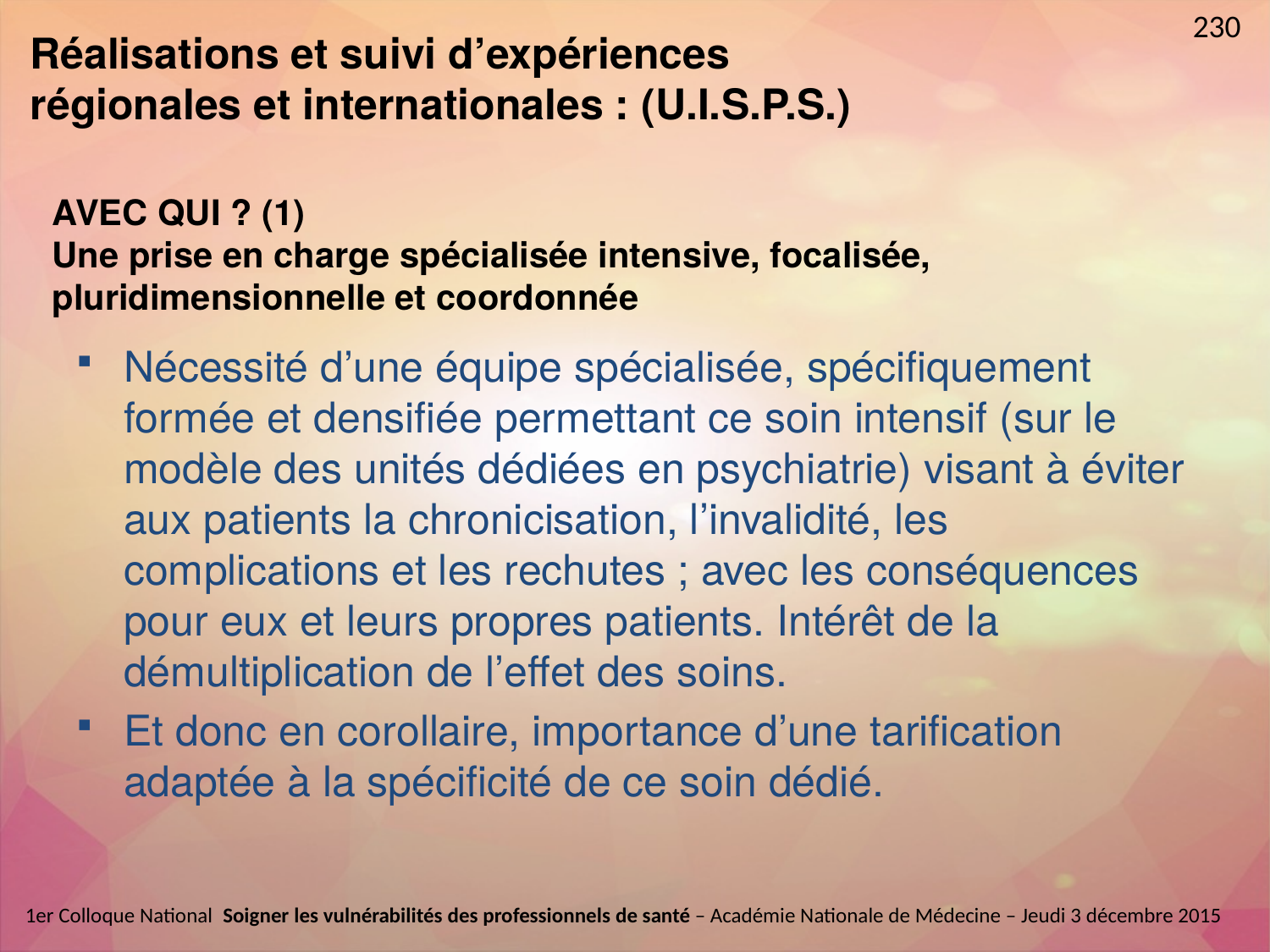

230
Réalisations et suivi d’expériences régionales et internationales : (U.I.S.P.S.)
# AVEC QUI ? (1) Une prise en charge spécialisée intensive, focalisée, pluridimensionnelle et coordonnée
Nécessité d’une équipe spécialisée, spécifiquement formée et densifiée permettant ce soin intensif (sur le modèle des unités dédiées en psychiatrie) visant à éviter aux patients la chronicisation, l’invalidité, les complications et les rechutes ; avec les conséquences pour eux et leurs propres patients. Intérêt de la démultiplication de l’effet des soins.
Et donc en corollaire, importance d’une tarification adaptée à la spécificité de ce soin dédié.

1er Colloque National  Soigner les vulnérabilités des professionnels de santé – Académie Nationale de Médecine – Jeudi 3 décembre 2015